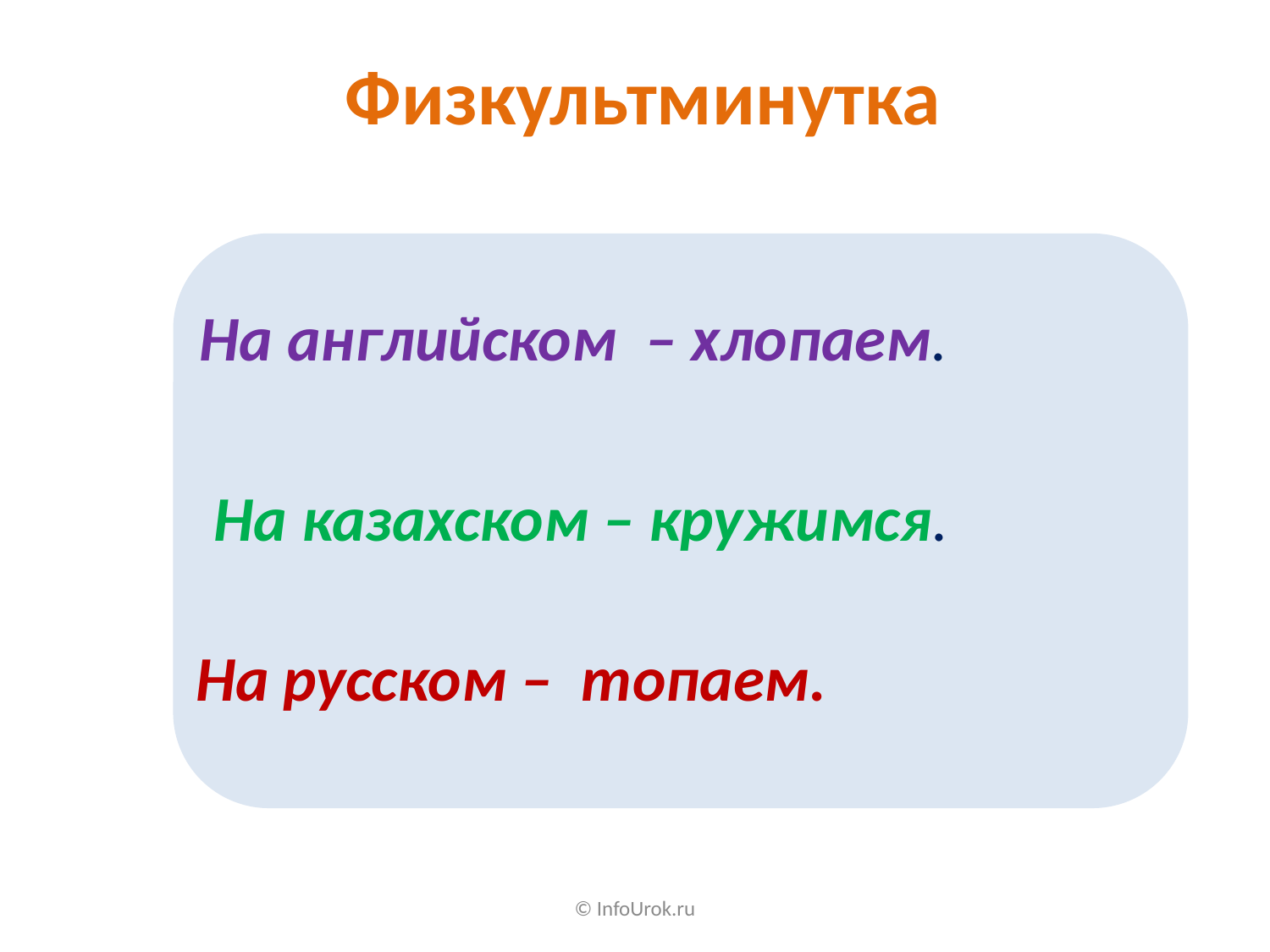

Физкультминутка

На английском  – хлопаем.
На казахском – кружимся.
На русском –  топаем.
© InfoUrok.ru